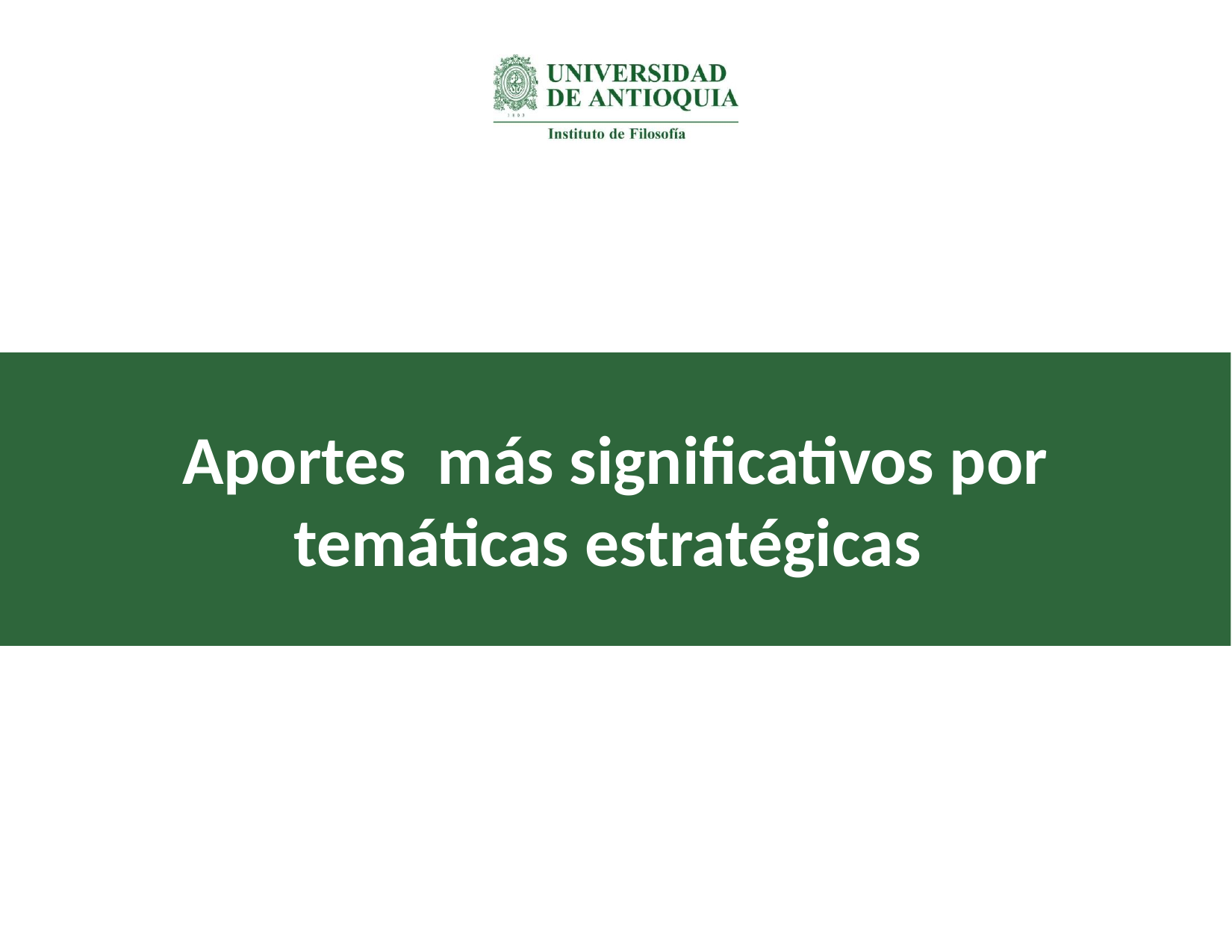

Aportes más significativos	por
temáticas	estratégica

Aportes  más significativos por temáticas estratégicas